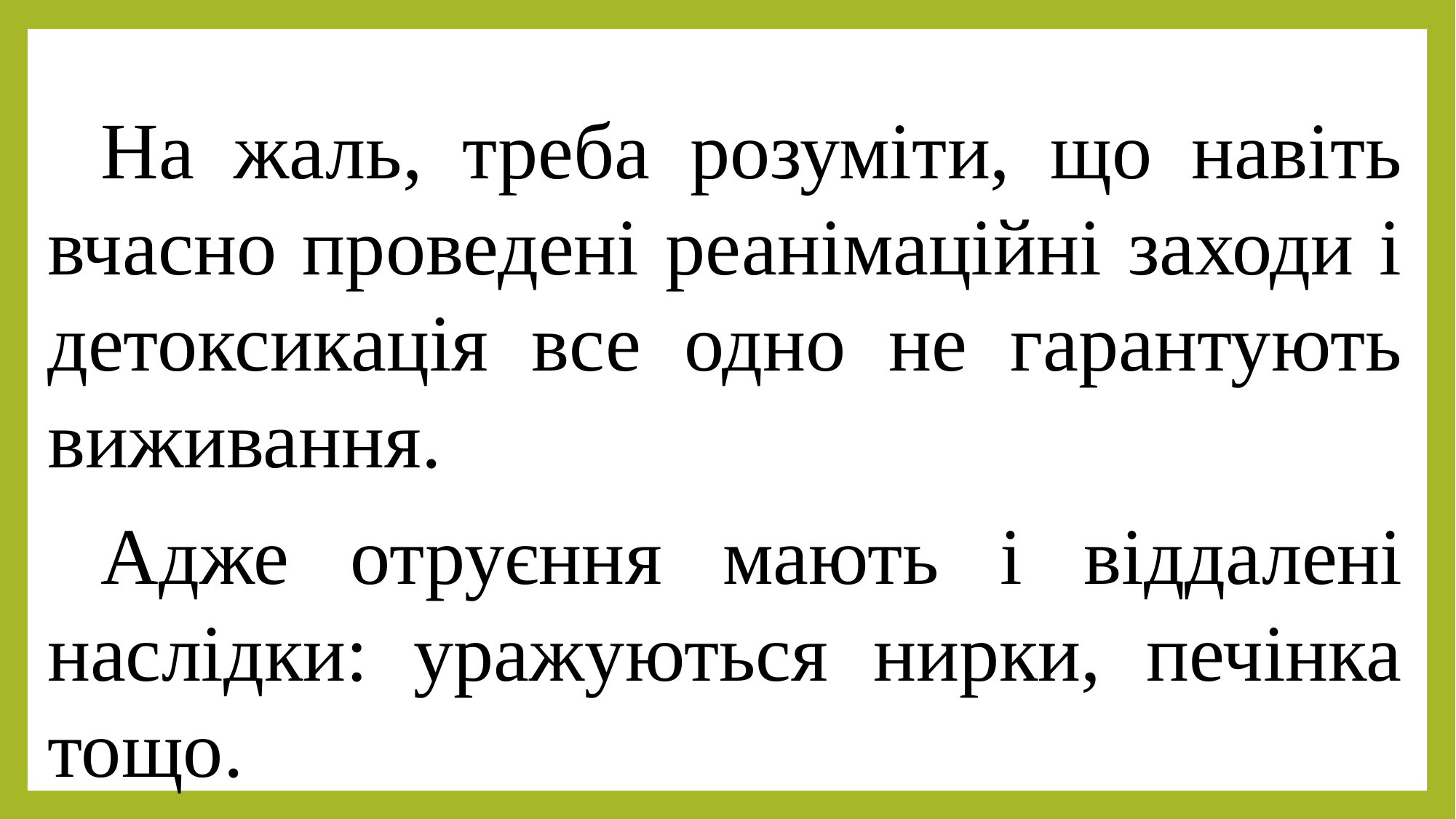

На жаль, треба розуміти, що навіть вчасно проведені реанімаційні заходи і детоксикація все одно не гарантують виживання.
Адже отруєння мають і віддалені наслідки: уражуються нирки, печінка тощо.